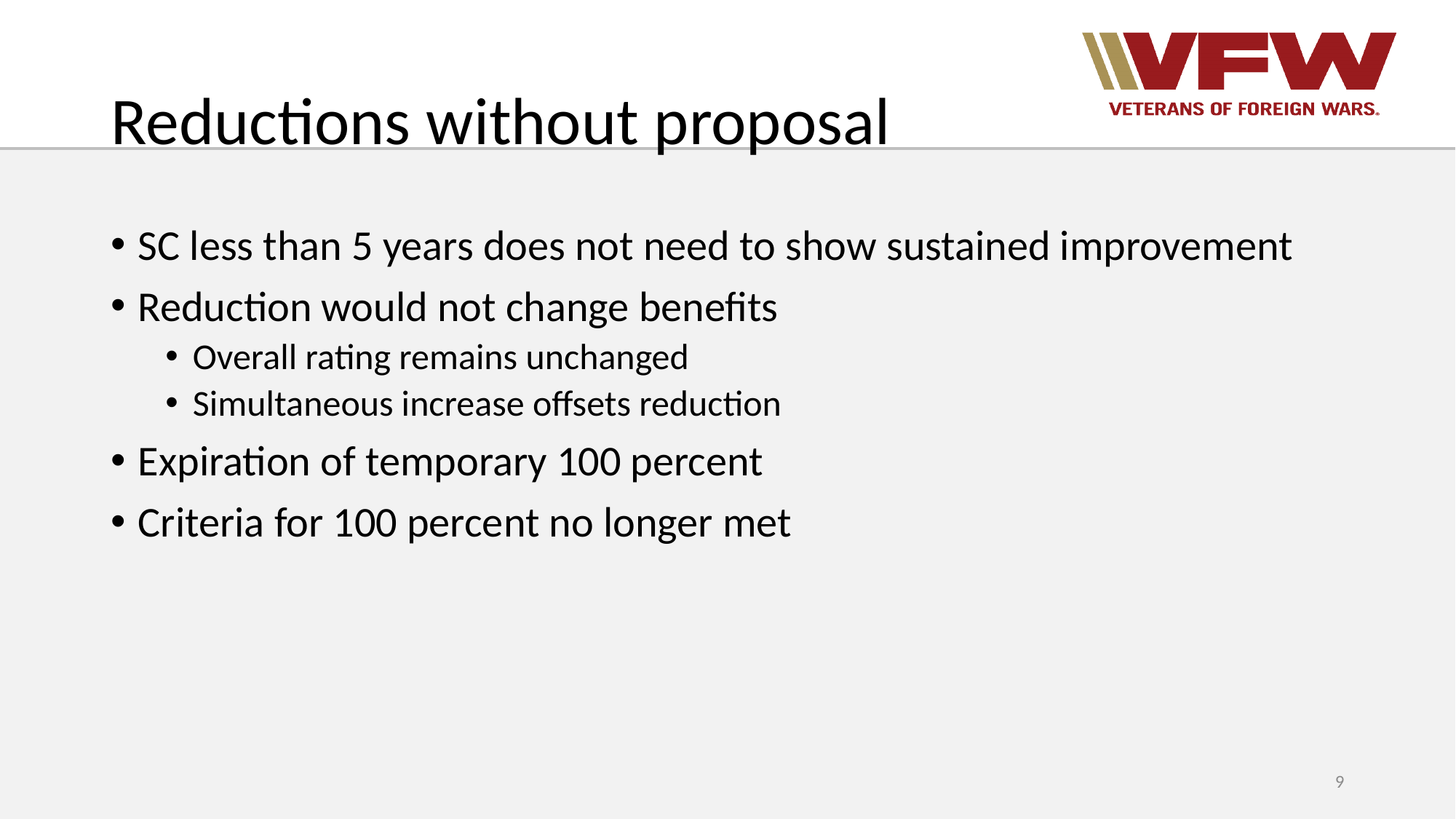

# Reductions without proposal
SC less than 5 years does not need to show sustained improvement
Reduction would not change benefits
Overall rating remains unchanged
Simultaneous increase offsets reduction
Expiration of temporary 100 percent
Criteria for 100 percent no longer met

9